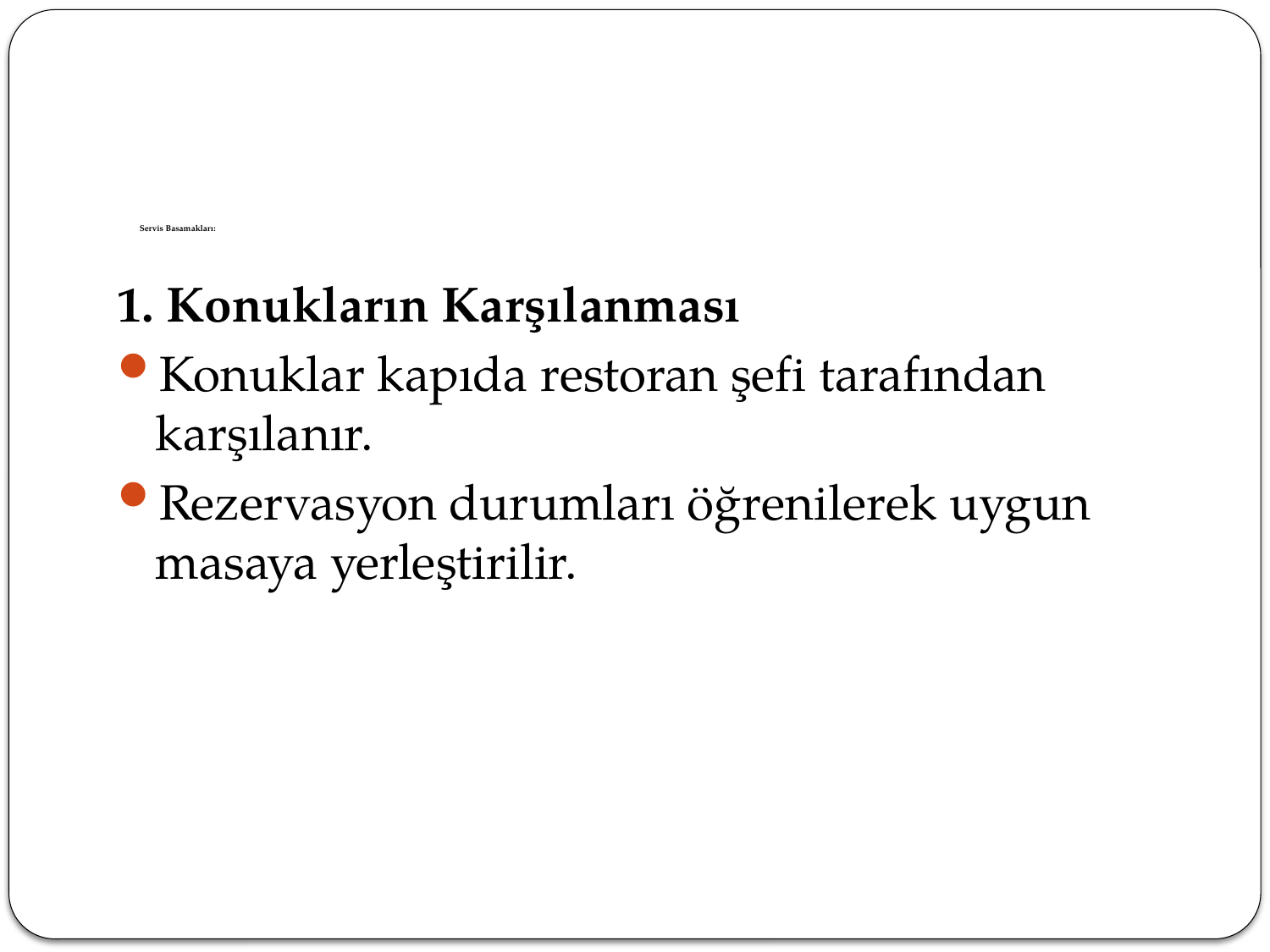

# Servis Basamakları:

1. Konukların Karşılanması
Konuklar kapıda restoran şefi tarafından karşılanır.
Rezervasyon durumları öğrenilerek uygun masaya yerleştirilir.